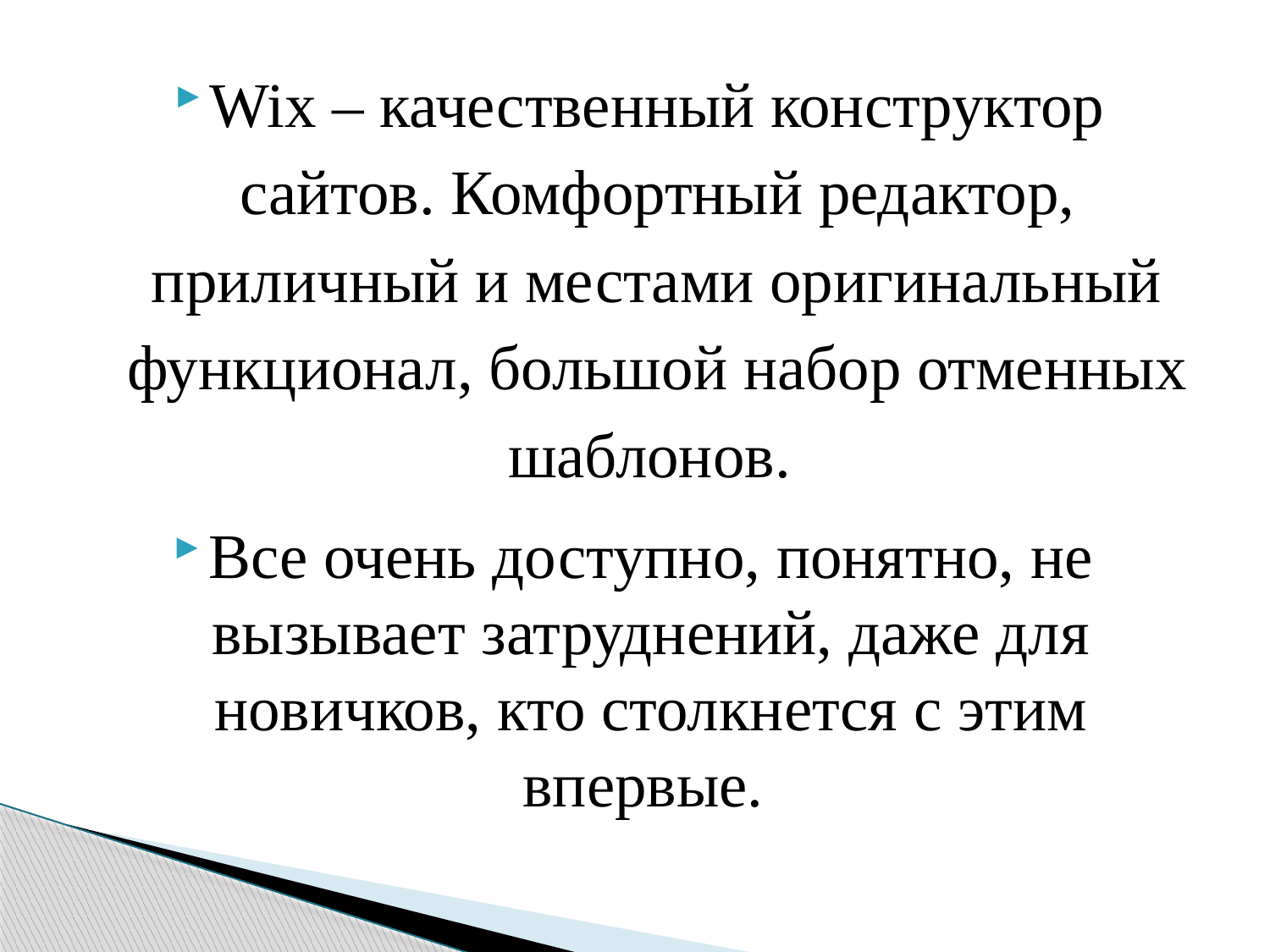

Wix – качественный конструктор сайтов. Комфортный редактор, приличный и местами оригинальный функционал, большой набор отменных шаблонов.
Все очень доступно, понятно, не вызывает затруднений, даже для новичков, кто столкнется с этим впервые.